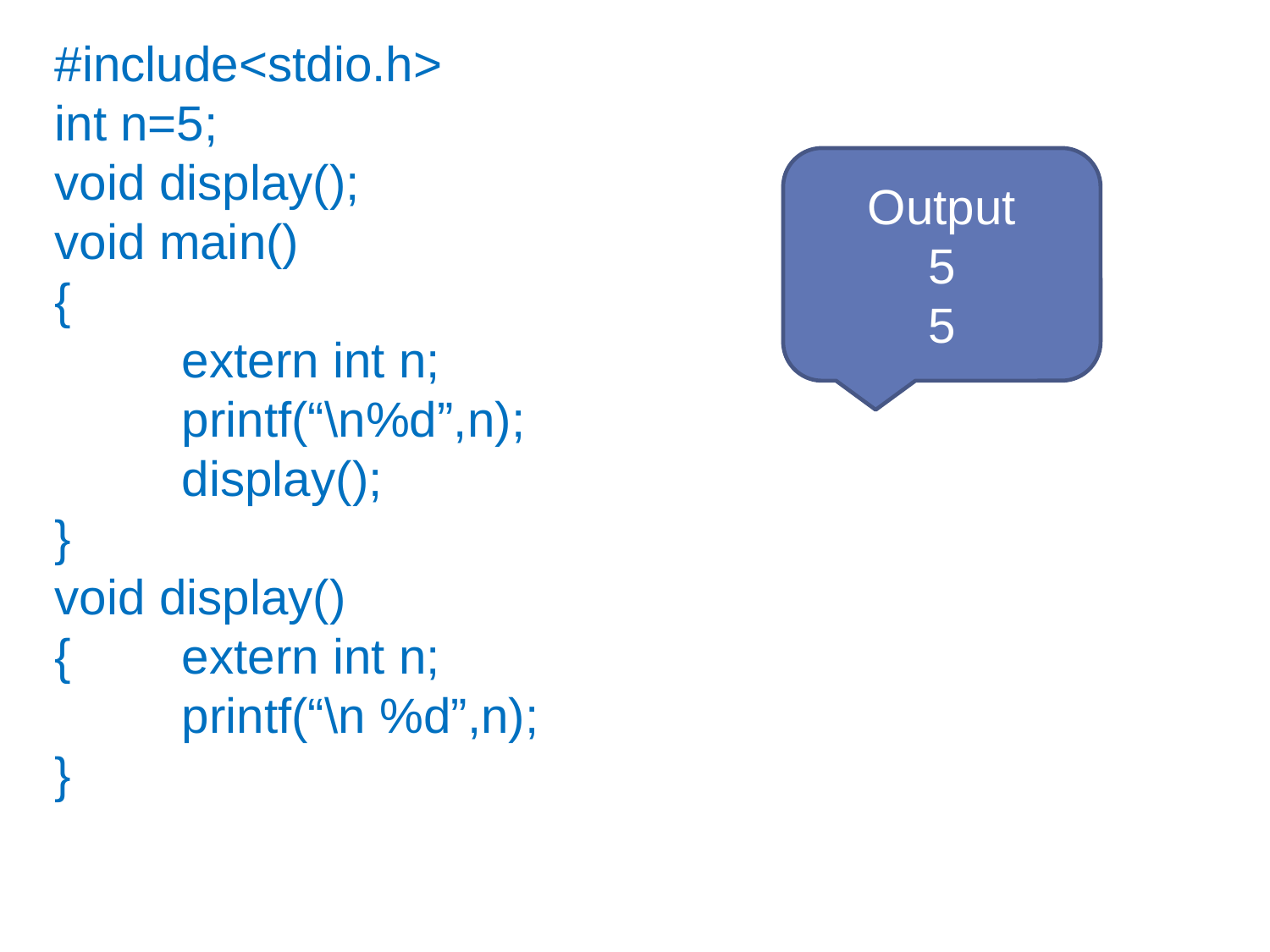

#include<stdio.h>
int n=5;
void display();
void main()
{
	extern int n;
	printf(“\n%d”,n);
	display();
}
void display()
{	extern int n;
	printf(“\n %d”,n);
}
Output
5
5